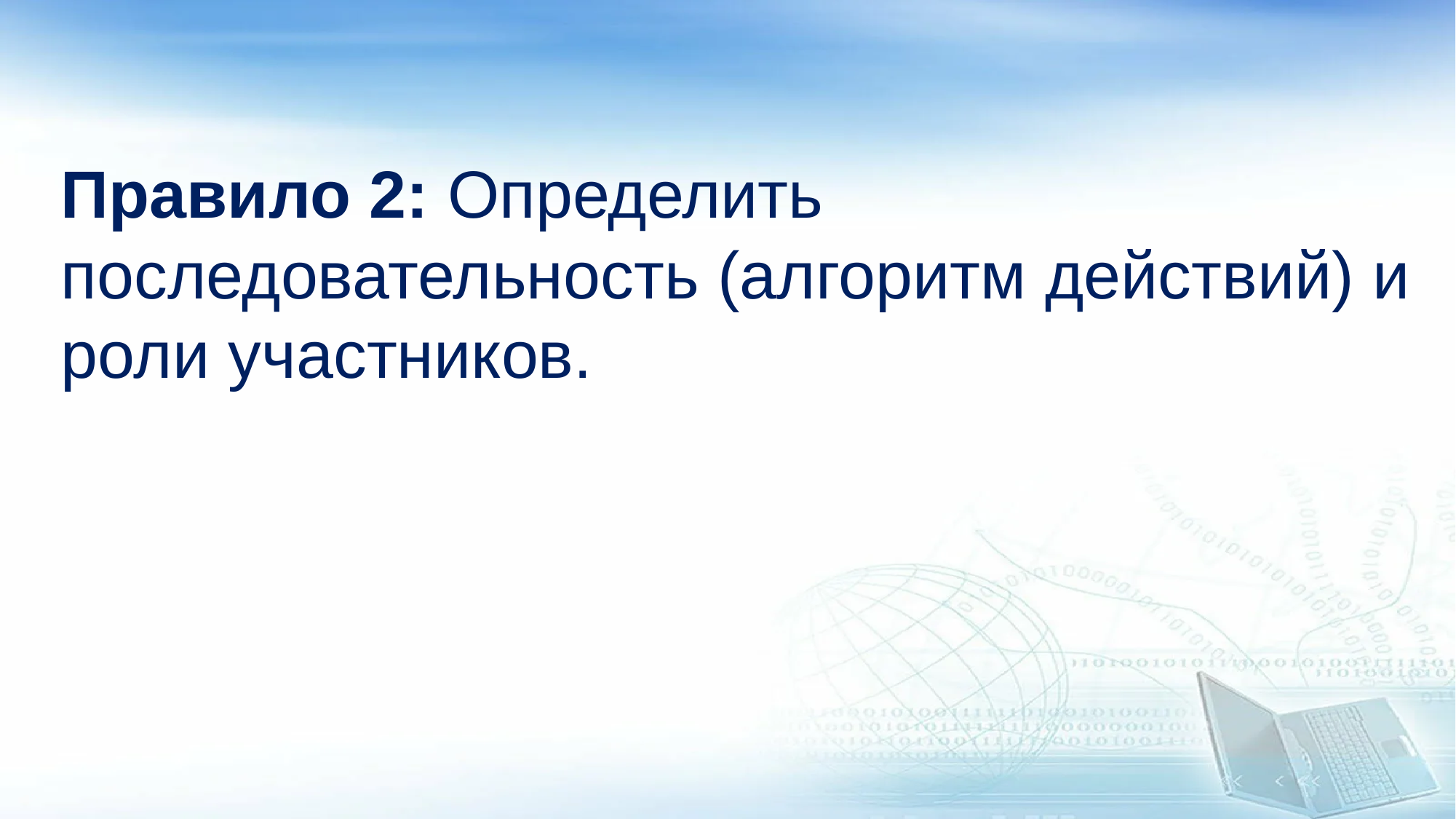

Правило 2: Определить последовательность (алгоритм действий) и роли участников.